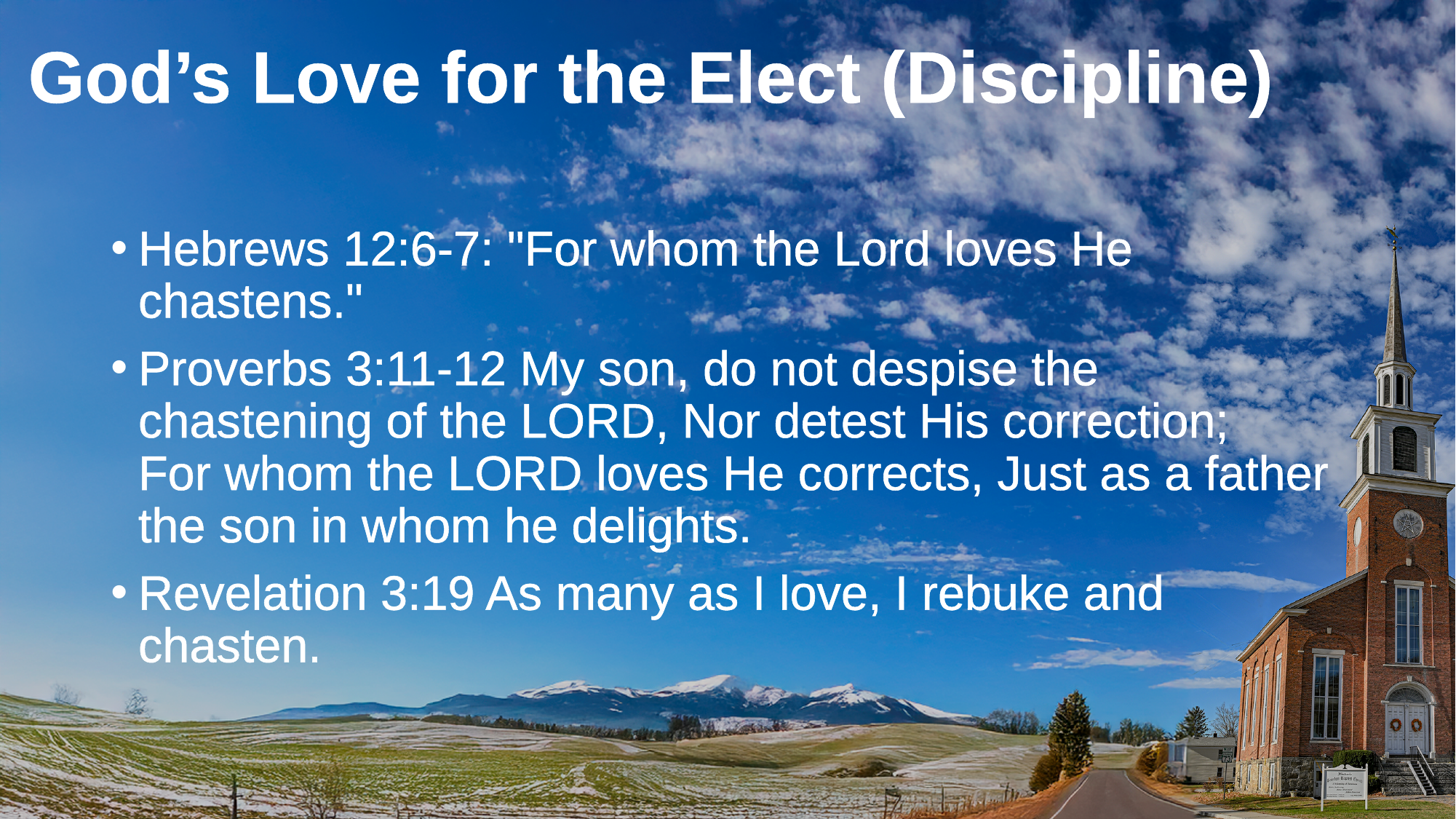

# God’s Love for the Elect (Discipline)
Hebrews 12:6-7: "For whom the Lord loves He chastens."
Proverbs 3:11-12 My son, do not despise the chastening of the LORD, Nor detest His correction;
For whom the LORD loves He corrects, Just as a father the son in whom he delights.
Revelation 3:19 As many as I love, I rebuke and chasten.